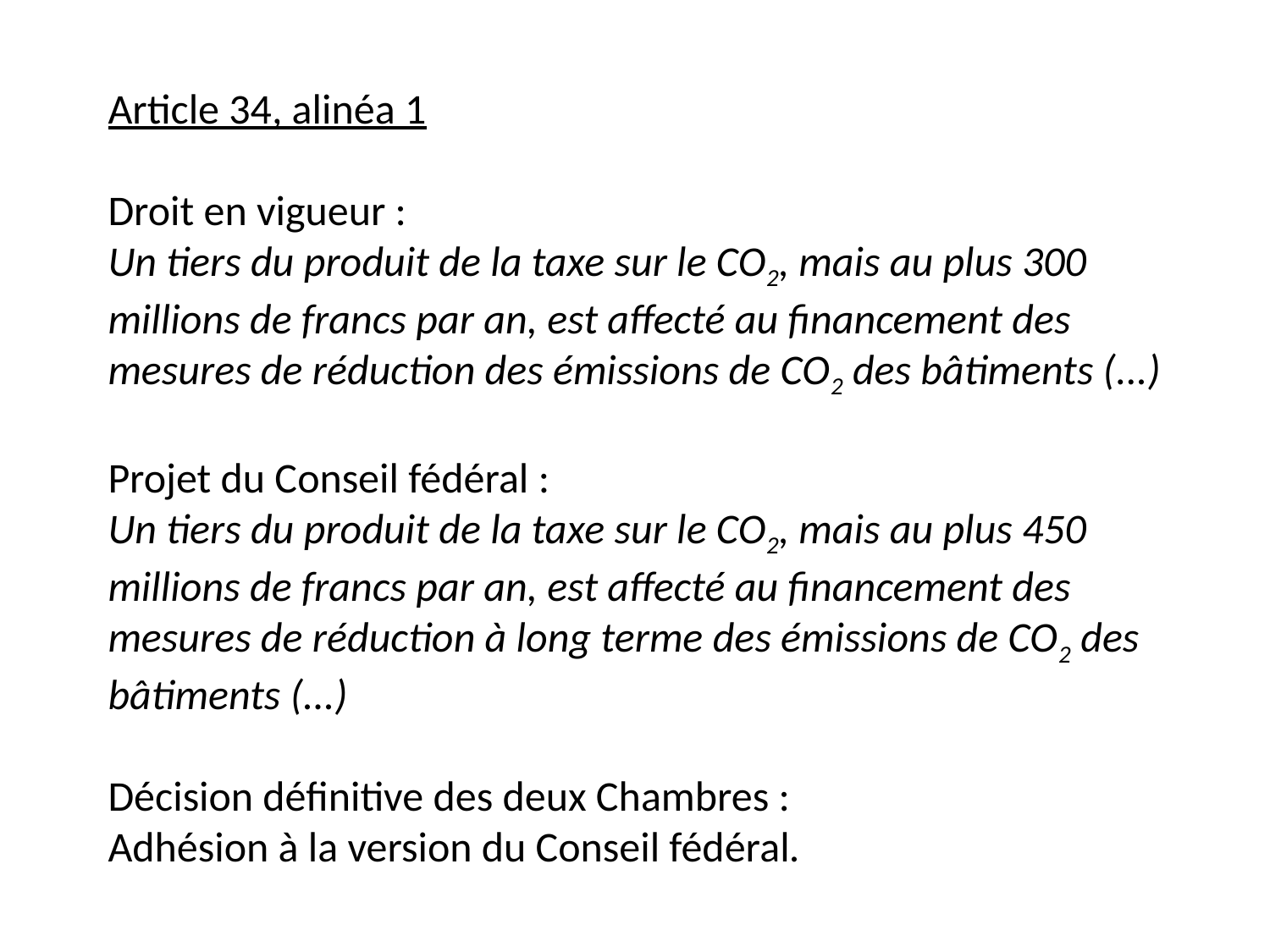

# Article 34, alinéa 1   Droit en vigueur : Un tiers du produit de la taxe sur le CO2, mais au plus 300 millions de francs par an, est affecté au financement des mesures de réduction des émissions de CO2 des bâtiments (...)   Projet du Conseil fédéral : Un tiers du produit de la taxe sur le CO2, mais au plus 450 millions de francs par an, est affecté au financement des mesures de réduction à long terme des émissions de CO2 des bâtiments (...)   Décision définitive des deux Chambres : Adhésion à la version du Conseil fédéral.